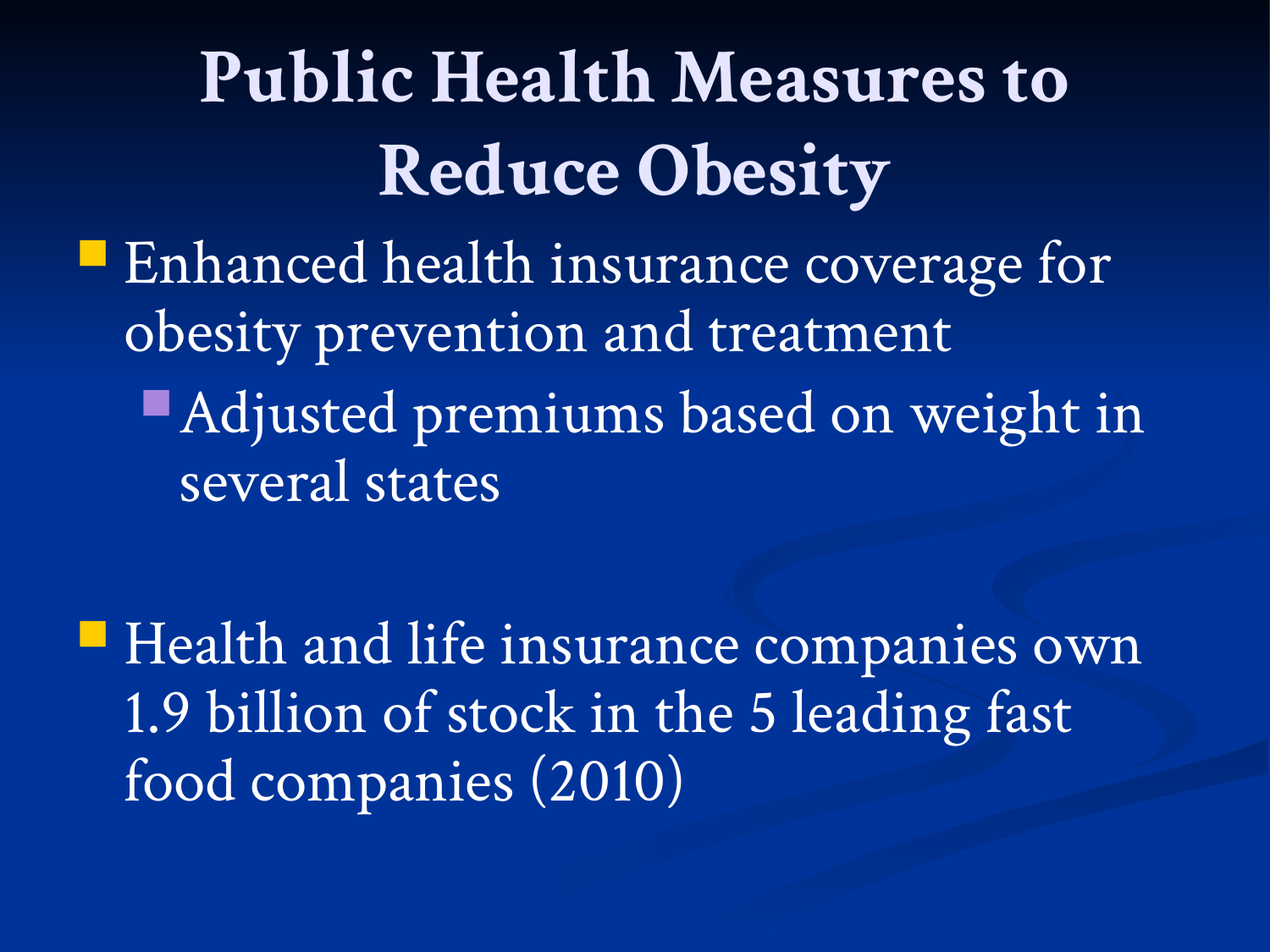

# Public Health Measures to Reduce Obesity
Enhanced health insurance coverage for obesity prevention and treatment
Adjusted premiums based on weight in several states

Health and life insurance companies own 1.9 billion of stock in the 5 leading fast food companies (2010)